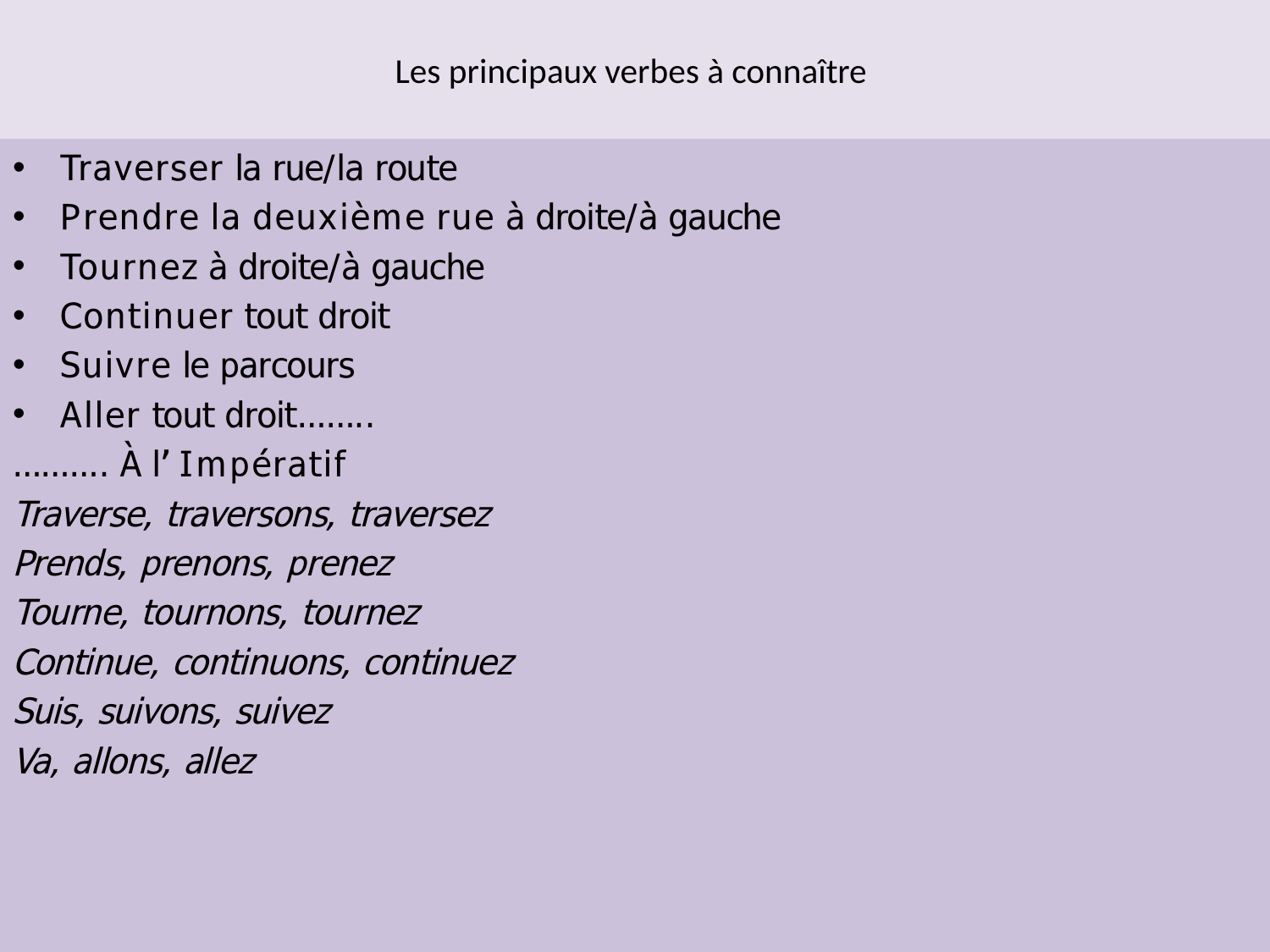

# Les principaux verbes à connaître
Traverser la rue/la route
Prendre la deuxième rue à droite/à gauche
Tournez à droite/à gauche
Continuer tout droit
Suivre le parcours
Aller tout droit……..
………. À l’ Impératif
Traverse, traversons, traversez
Prends, prenons, prenez
Tourne, tournons, tournez
Continue, continuons, continuez
Suis, suivons, suivez
Va, allons, allez